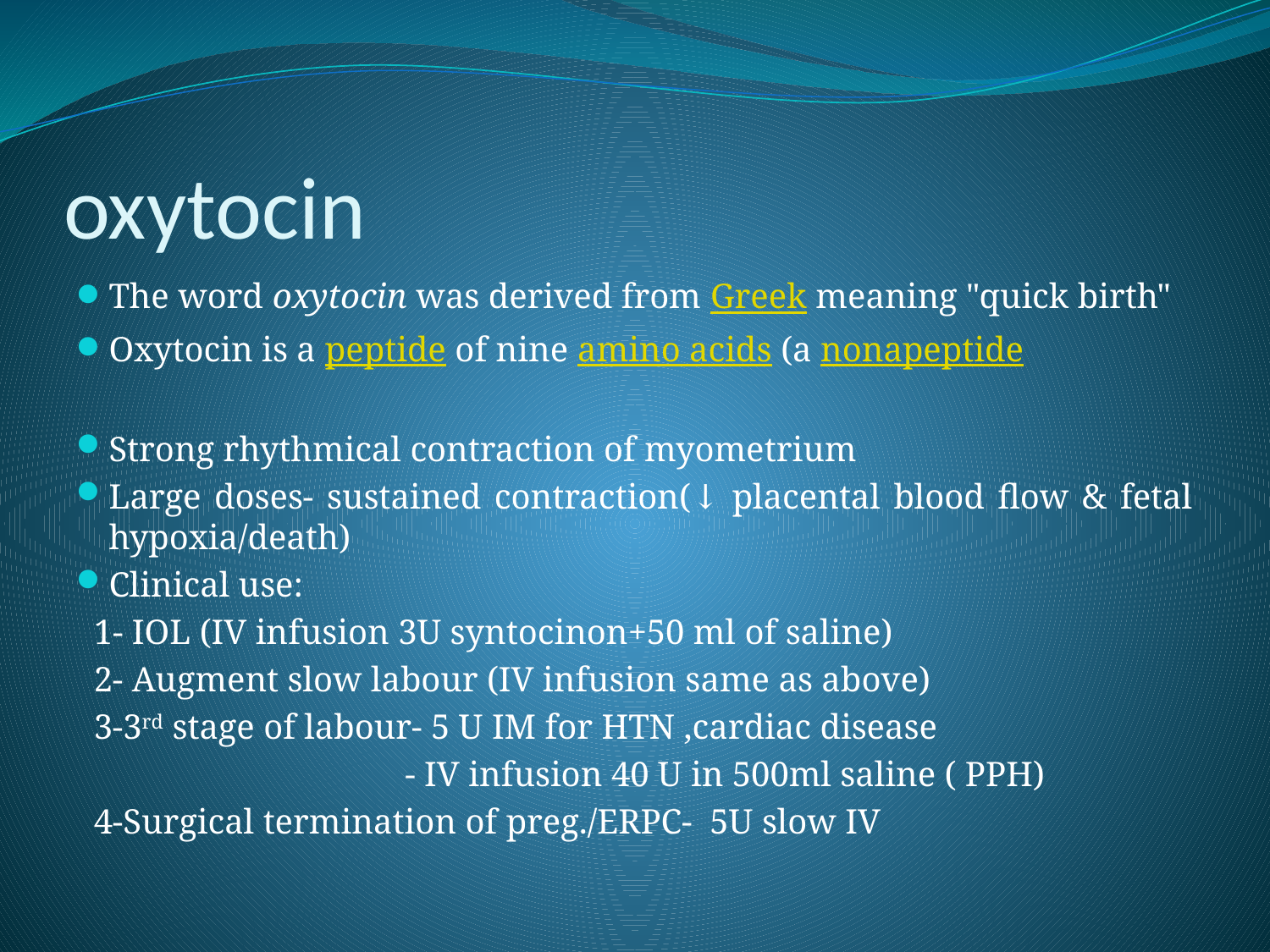

# oxytocin
The word oxytocin was derived from Greek meaning "quick birth"
Oxytocin is a peptide of nine amino acids (a nonapeptide

Strong rhythmical contraction of myometrium
Large doses- sustained contraction(↓ placental blood flow & fetal hypoxia/death)
Clinical use:
  1- IOL (IV infusion 3U syntocinon+50 ml of saline)
  2- Augment slow labour (IV infusion same as above)
  3-3rd stage of labour- 5 U IM for HTN ,cardiac disease
                                     - IV infusion 40 U in 500ml saline ( PPH)
  4-Surgical termination of preg./ERPC-  5U slow IV